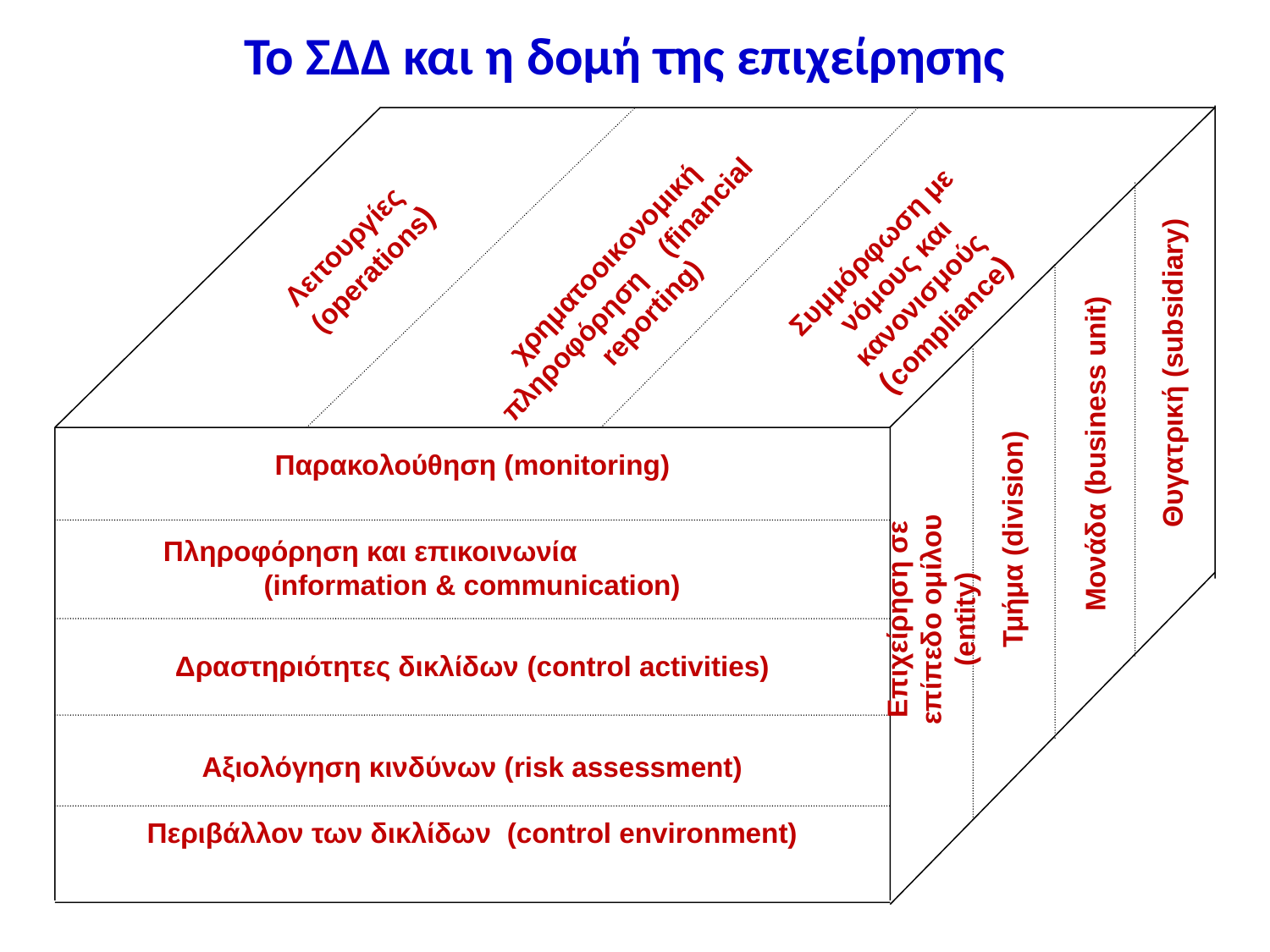

Το ΣΔΔ και η δομή της επιχείρησης

Συμμόρφωση με νόμους και κανονισμούς (compliance)
Λειτουργίες  (operations)
 χρηματοοικονομική πληροφόρηση    (financial reporting)

Θυγατρική (subsidiary)

Μονάδα (business unit)
Παρακολούθηση (monitoring)
Τμήμα (division)

Πληροφόρηση και επικοινωνία                           (information & communication)
Επιχείρηση σε επίπεδο ομίλου (entity)

Δραστηριότητες δικλίδων (control activities)

Αξιολόγηση κινδύνων (risk assessment)

Περιβάλλον των δικλίδων  (control environment)